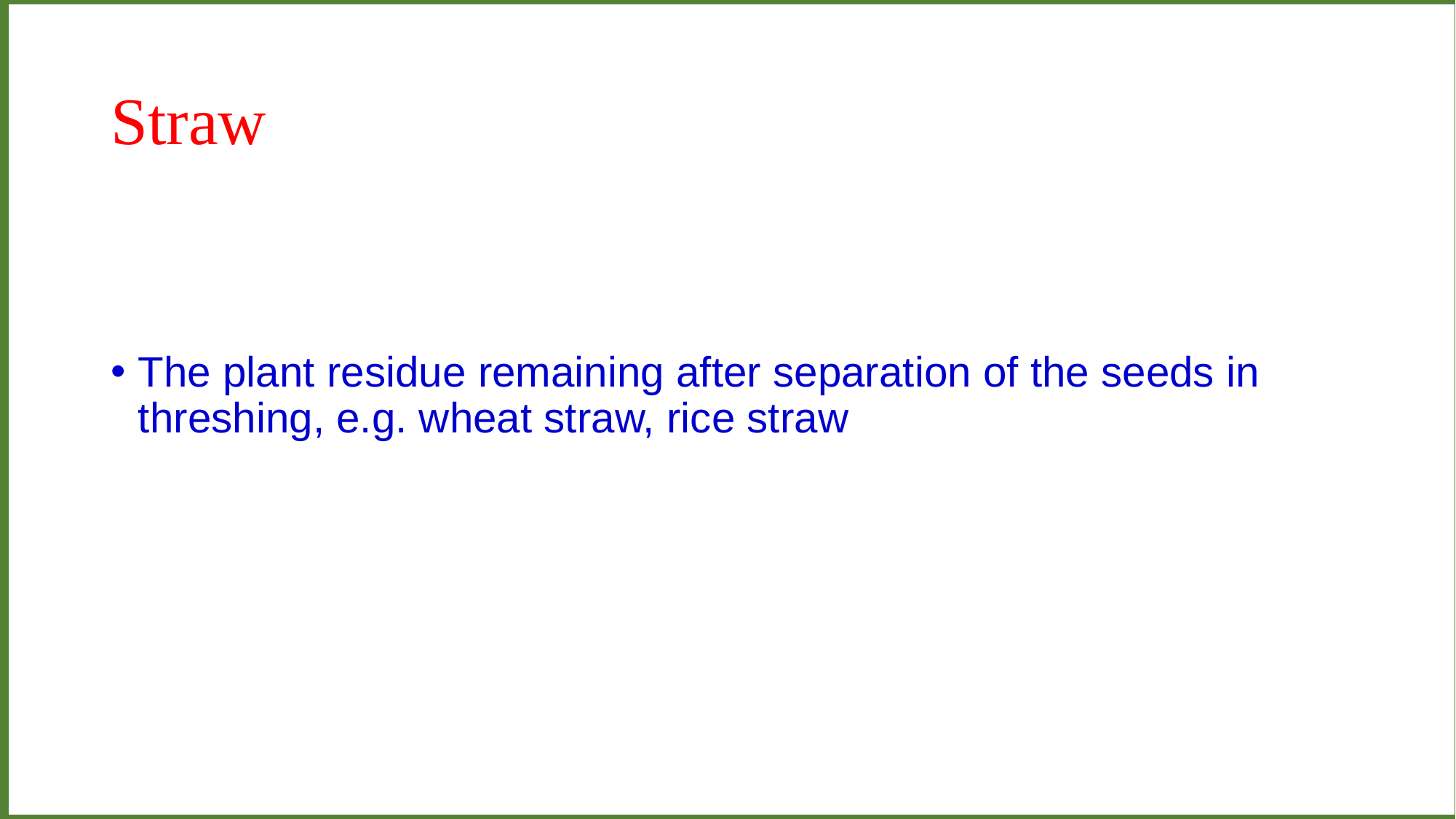

# Straw

The plant residue remaining after separation of the seeds in threshing, e.g. wheat straw, rice straw